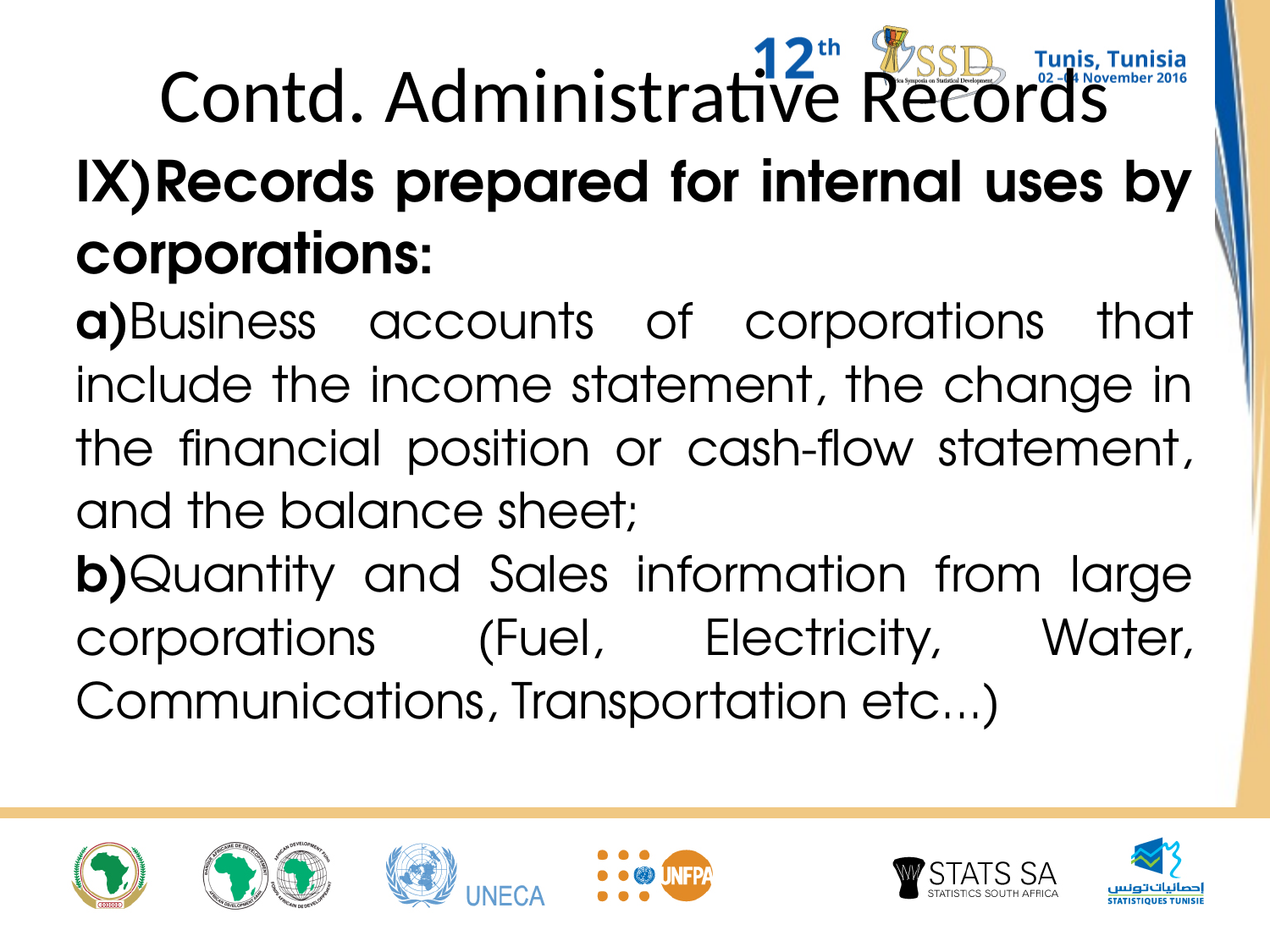

# Contd. Administrative Records
IX)Records prepared for internal uses by corporations:
a)Business accounts of corporations that include the income statement, the change in the financial position or cash-flow statement, and the balance sheet;
b)Quantity and Sales information from large corporations (Fuel, Electricity, Water, Communications, Transportation etc...)